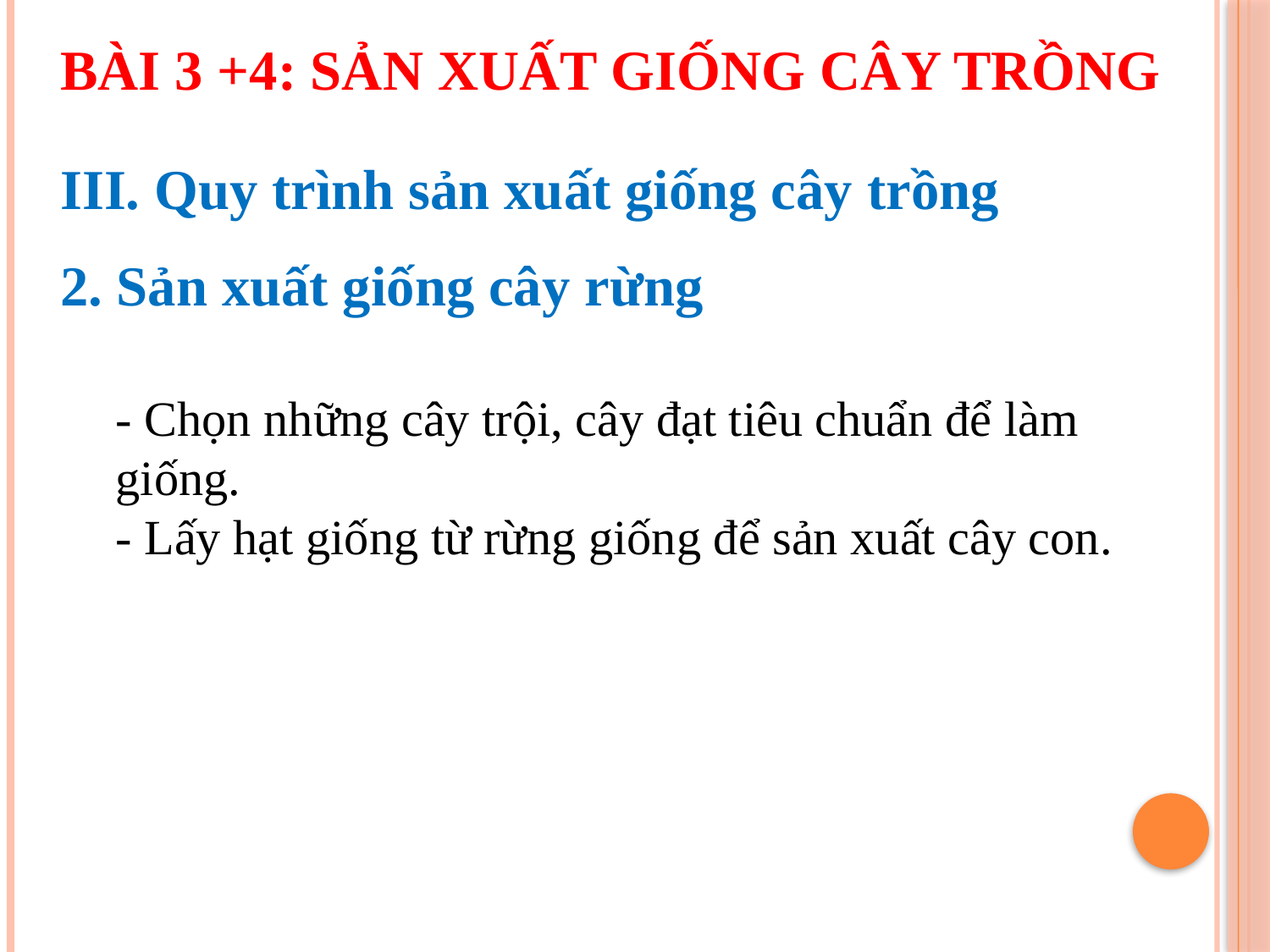

BÀI 3 +4: SẢN XUẤT GIỐNG CÂY TRỒNG
III. Quy trình sản xuất giống cây trồng
2. Sản xuất giống cây rừng
- Chọn những cây trội, cây đạt tiêu chuẩn để làm giống.
- Lấy hạt giống từ rừng giống để sản xuất cây con.